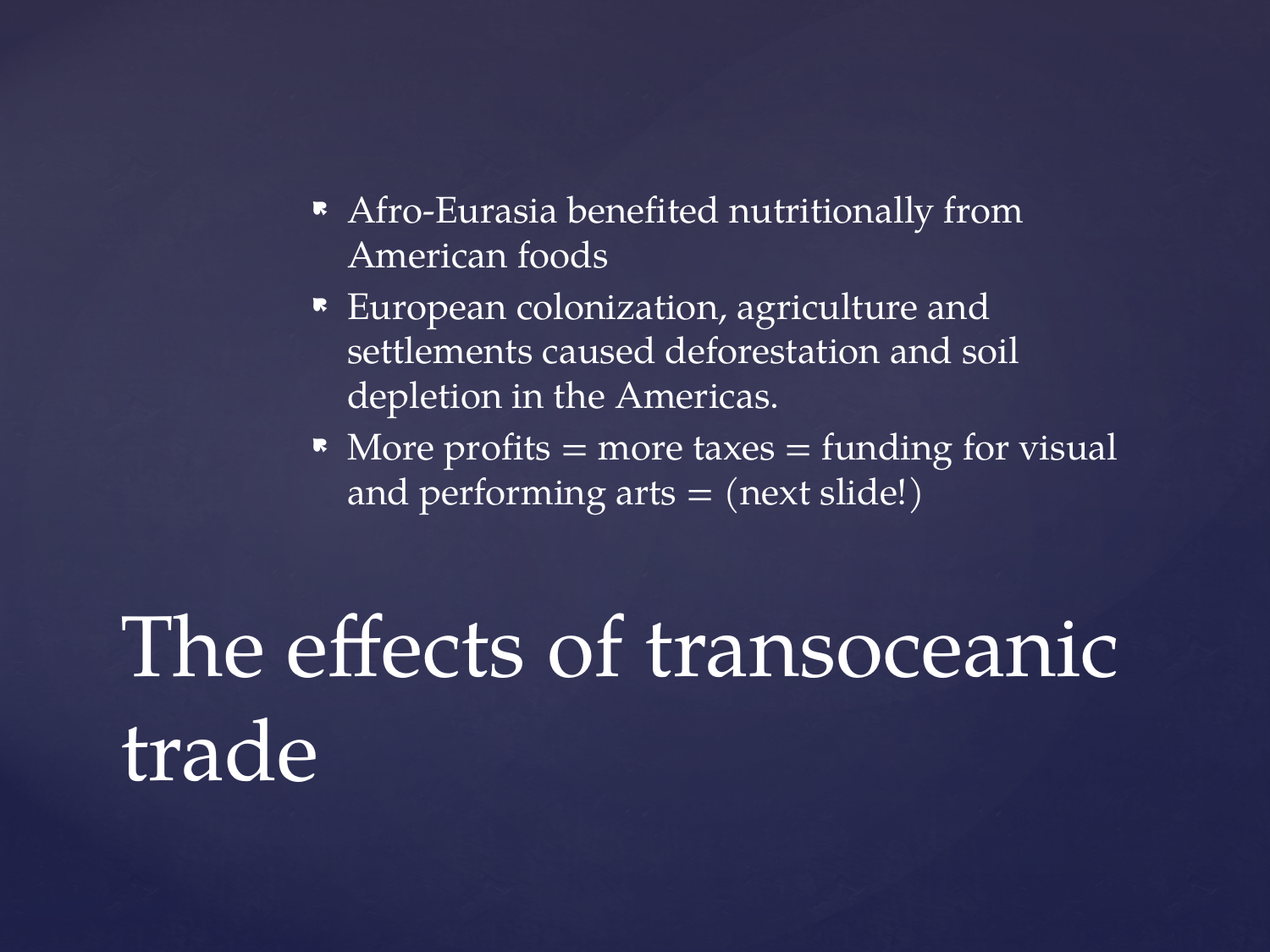

Afro-Eurasia benefited nutritionally from American foods
European colonization, agriculture and settlements caused deforestation and soil depletion in the Americas.
More profits = more taxes = funding for visual and performing arts = (next slide!)
# The effects of transoceanic trade